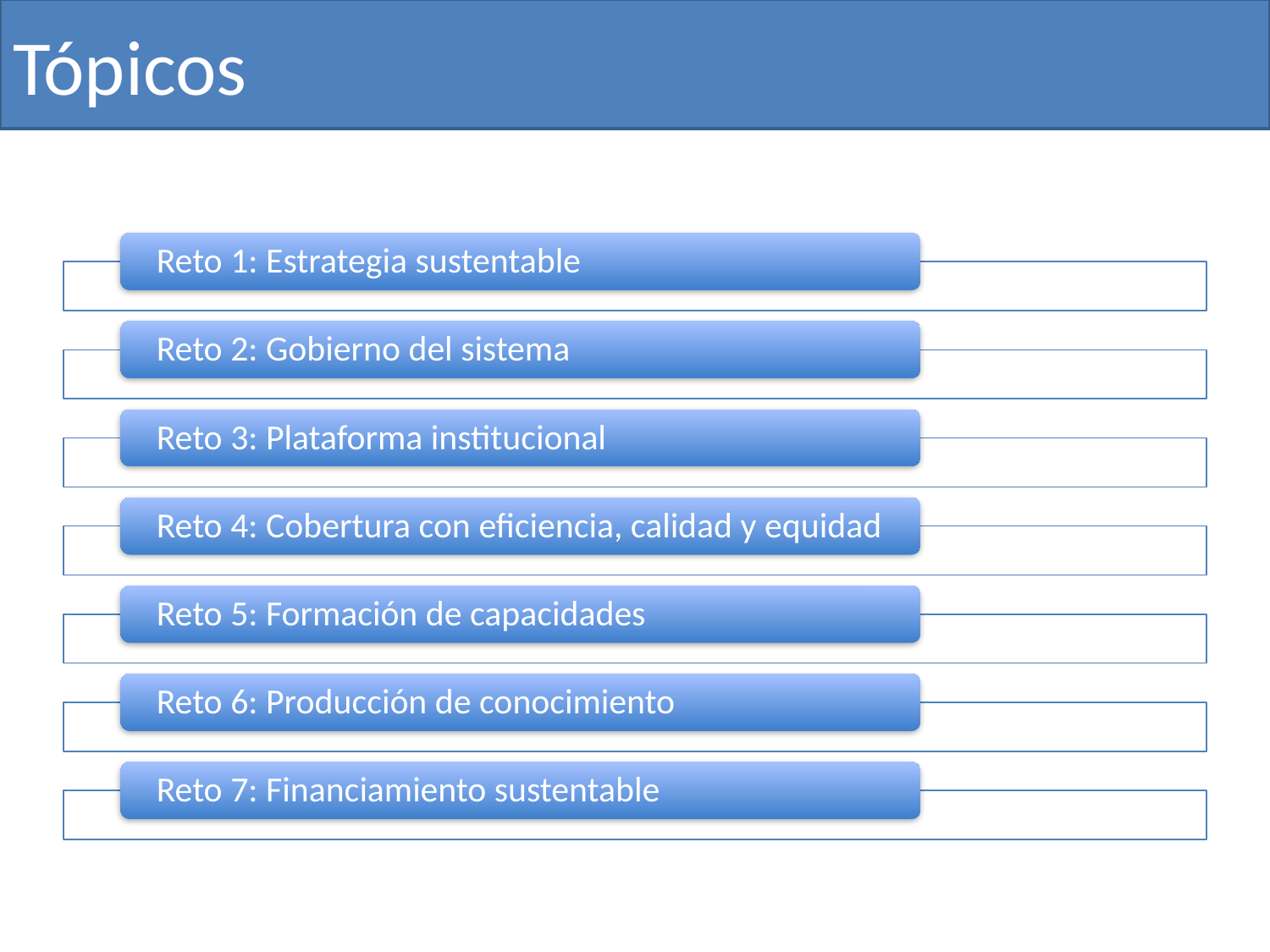

# Tópicos
Reto 1: Estrategia sustentable
Reto 2: Gobierno del sistema
Reto 3: Plataforma institucional
Reto 4: Cobertura con eficiencia, calidad y equidad
Reto 5: Formación de capacidades
Reto 6: Producción de conocimiento
Reto 7: Financiamiento sustentable